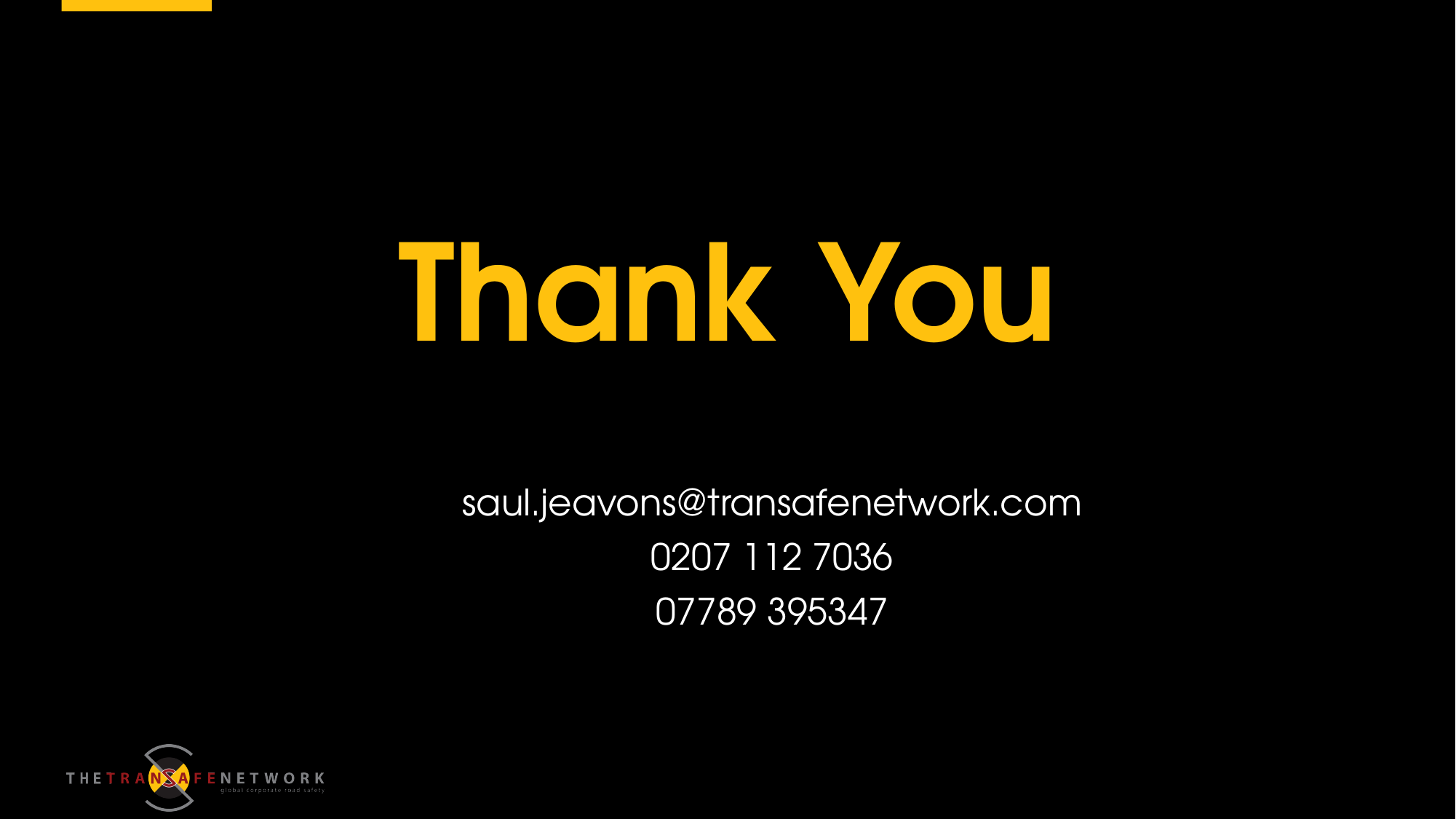

Thank You
saul.jeavons@transafenetwork.com
0207 112 7036
07789 395347